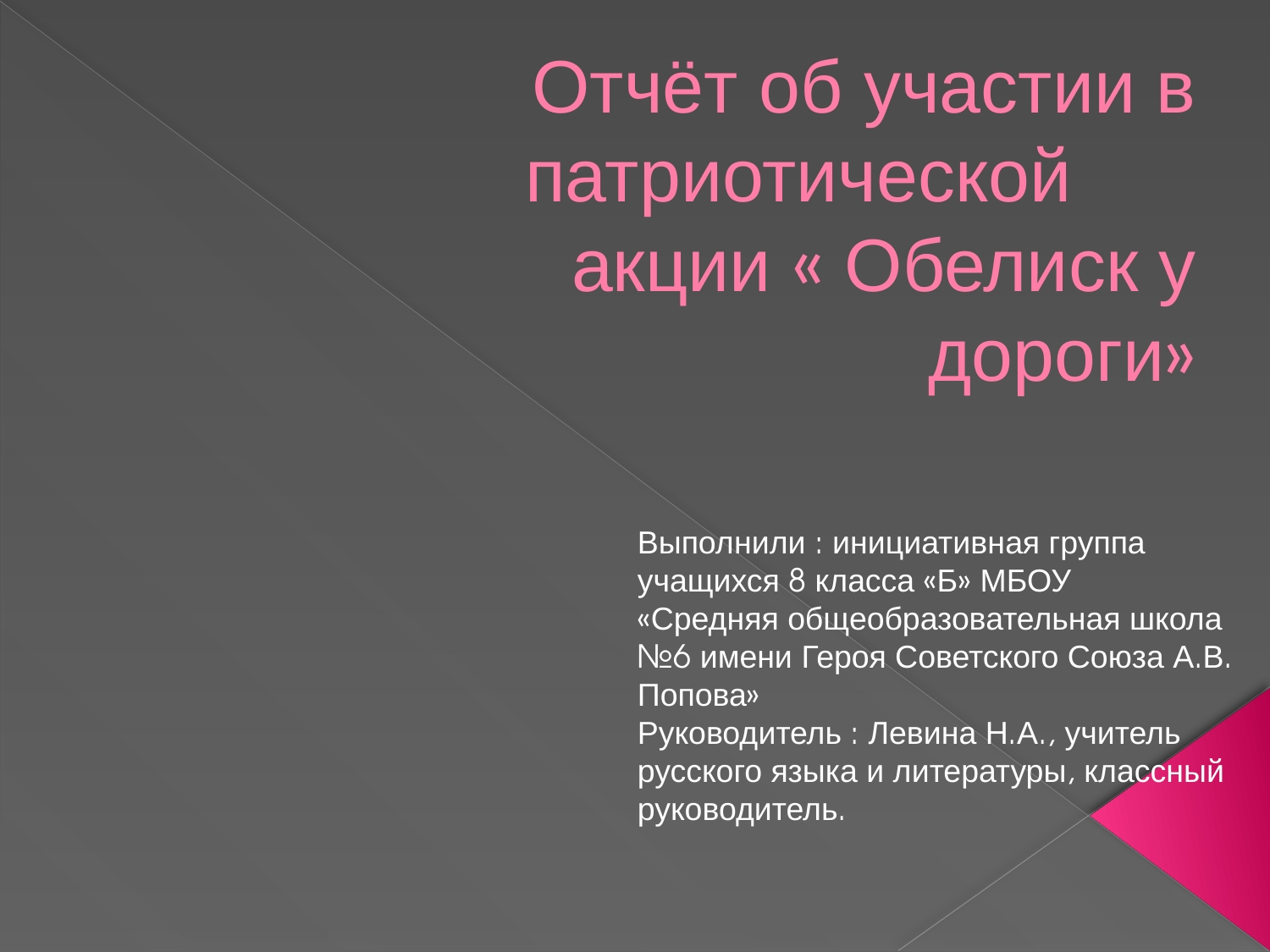

# Отчёт об участии в патриотической акции « Обелиск у дороги»
Выполнили : инициативная группа учащихся 8 класса «Б» МБОУ
«Средняя общеобразовательная школа №6 имени Героя Советского Союза А.В. Попова»
Руководитель : Левина Н.А., учитель русского языка и литературы, классный руководитель.